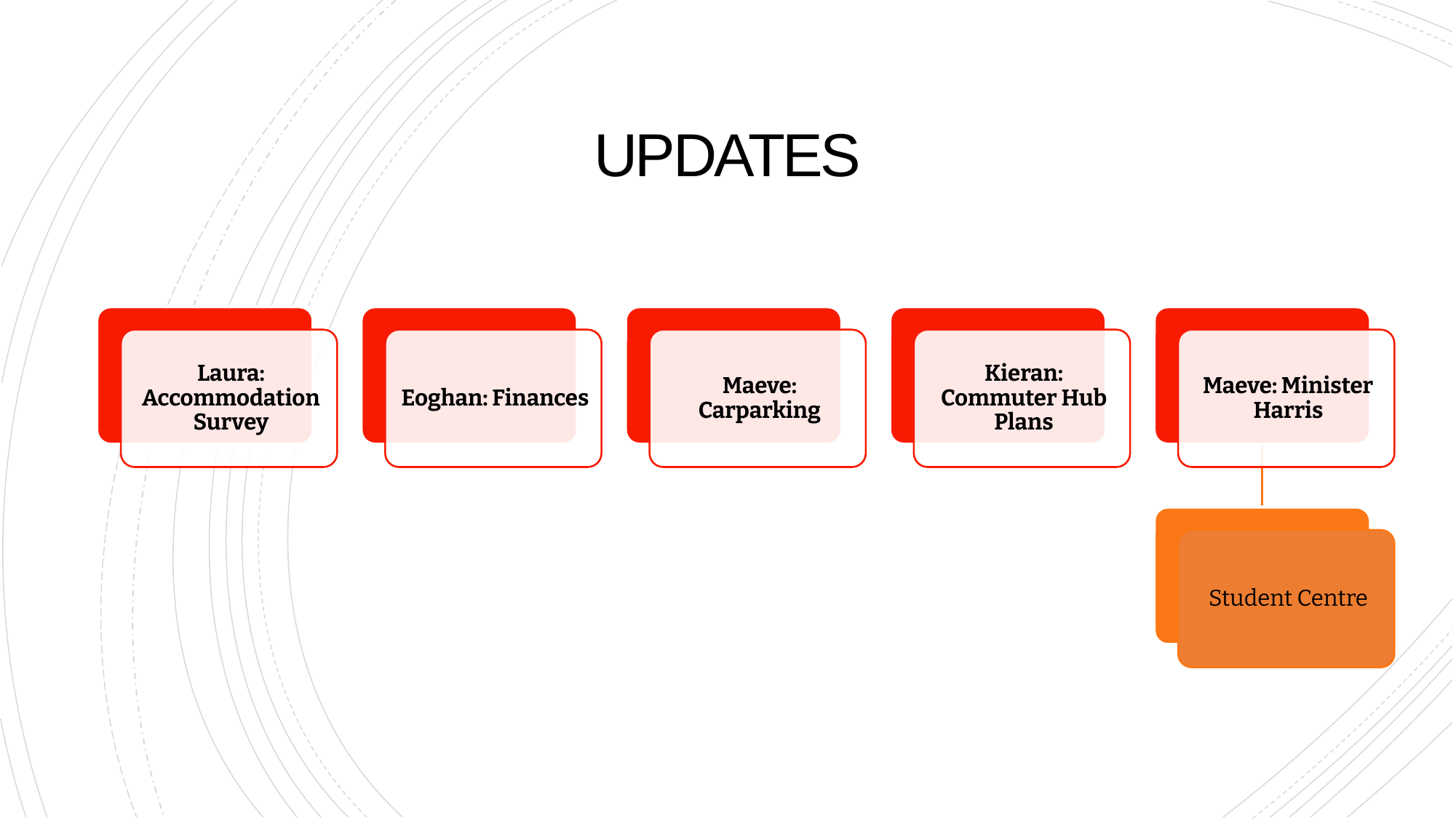

# UPDATES
Laura: Accommodation Survey
Eoghan: Finances
Maeve: Carparking
Kieran: Commuter Hub Plans
Maeve: Minister Harris
Student Centre